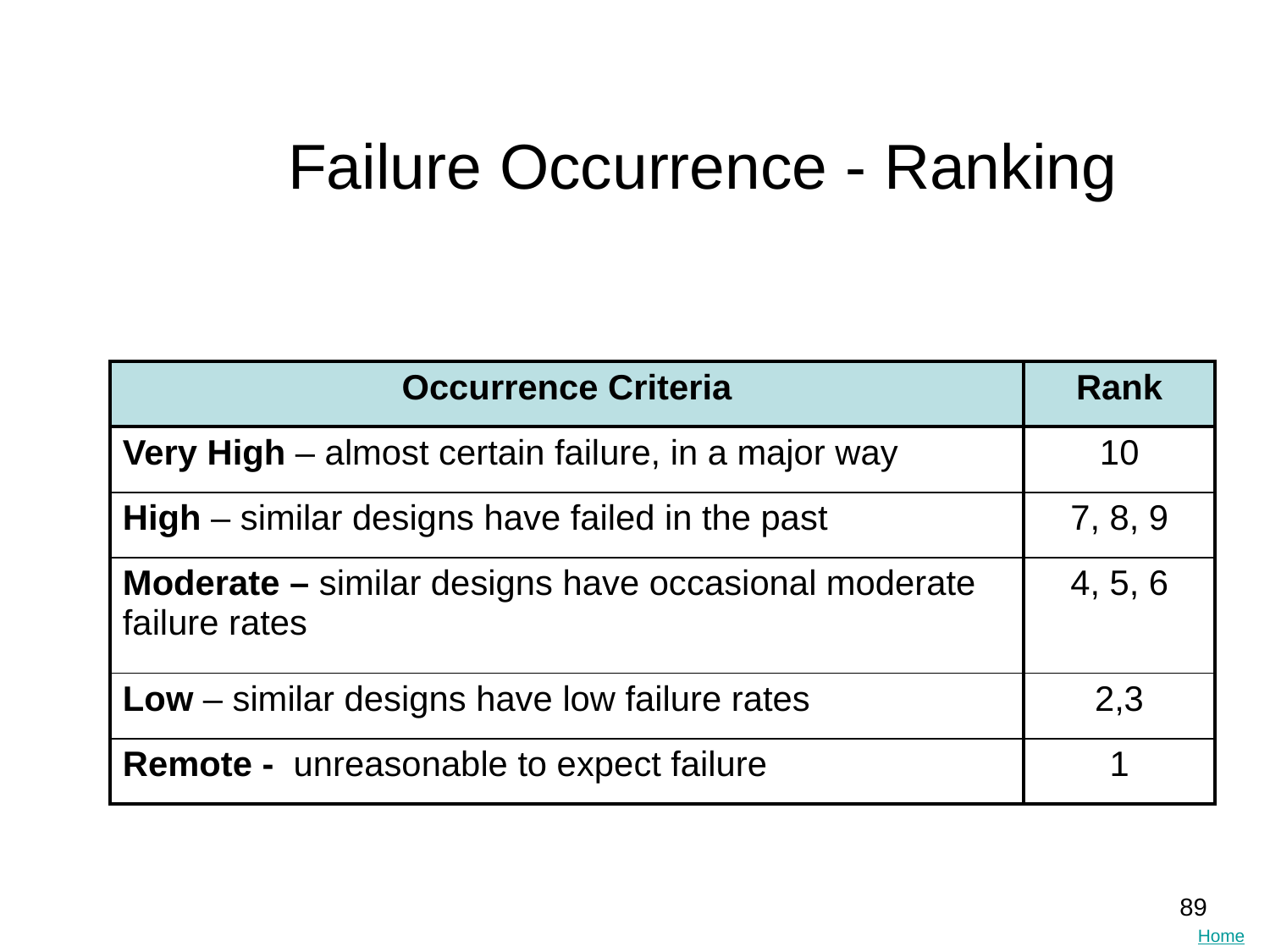

# Failure Occurrence - Ranking
| Occurrence Criteria | Rank |
| --- | --- |
| Very High – almost certain failure, in a major way | 10 |
| High – similar designs have failed in the past | 7, 8, 9 |
| Moderate – similar designs have occasional moderate failure rates | 4, 5, 6 |
| Low – similar designs have low failure rates | 2,3 |
| Remote - unreasonable to expect failure | 1 |
89